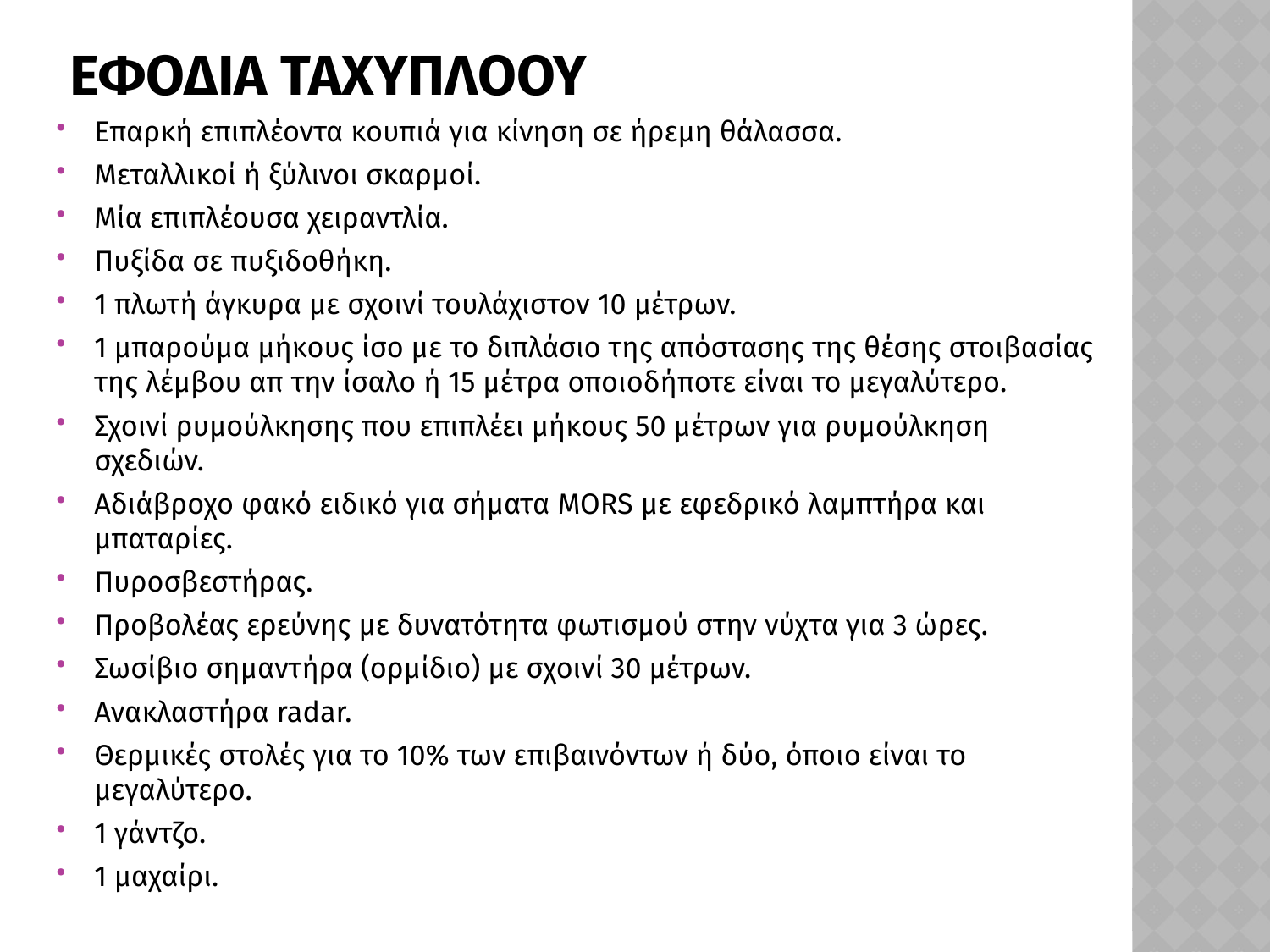

# ΕΦΟΔΙΑ ΤΑΧΥΠΛΟΟΥ
Επαρκή επιπλέοντα κουπιά για κίνηση σε ήρεμη θάλασσα.
Μεταλλικοί ή ξύλινοι σκαρμοί.
Μία επιπλέουσα χειραντλία.
Πυξίδα σε πυξιδοθήκη.
1 πλωτή άγκυρα με σχοινί τουλάχιστον 10 μέτρων.
1 μπαρούμα μήκους ίσο με το διπλάσιο της απόστασης της θέσης στοιβασίας της λέμβου απ την ίσαλο ή 15 μέτρα οποιοδήποτε είναι το μεγαλύτερο.
Σχοινί ρυμούλκησης που επιπλέει μήκους 50 μέτρων για ρυμούλκηση σχεδιών.
Αδιάβροχο φακό ειδικό για σήματα MORS με εφεδρικό λαμπτήρα και μπαταρίες.
Πυροσβεστήρας.
Προβολέας ερεύνης με δυνατότητα φωτισμού στην νύχτα για 3 ώρες.
Σωσίβιο σημαντήρα (ορμίδιο) με σχοινί 30 μέτρων.
Ανακλαστήρα radar.
Θερμικές στολές για το 10% των επιβαινόντων ή δύο, όποιο είναι το μεγαλύτερο.
1 γάντζο.
1 μαχαίρι.